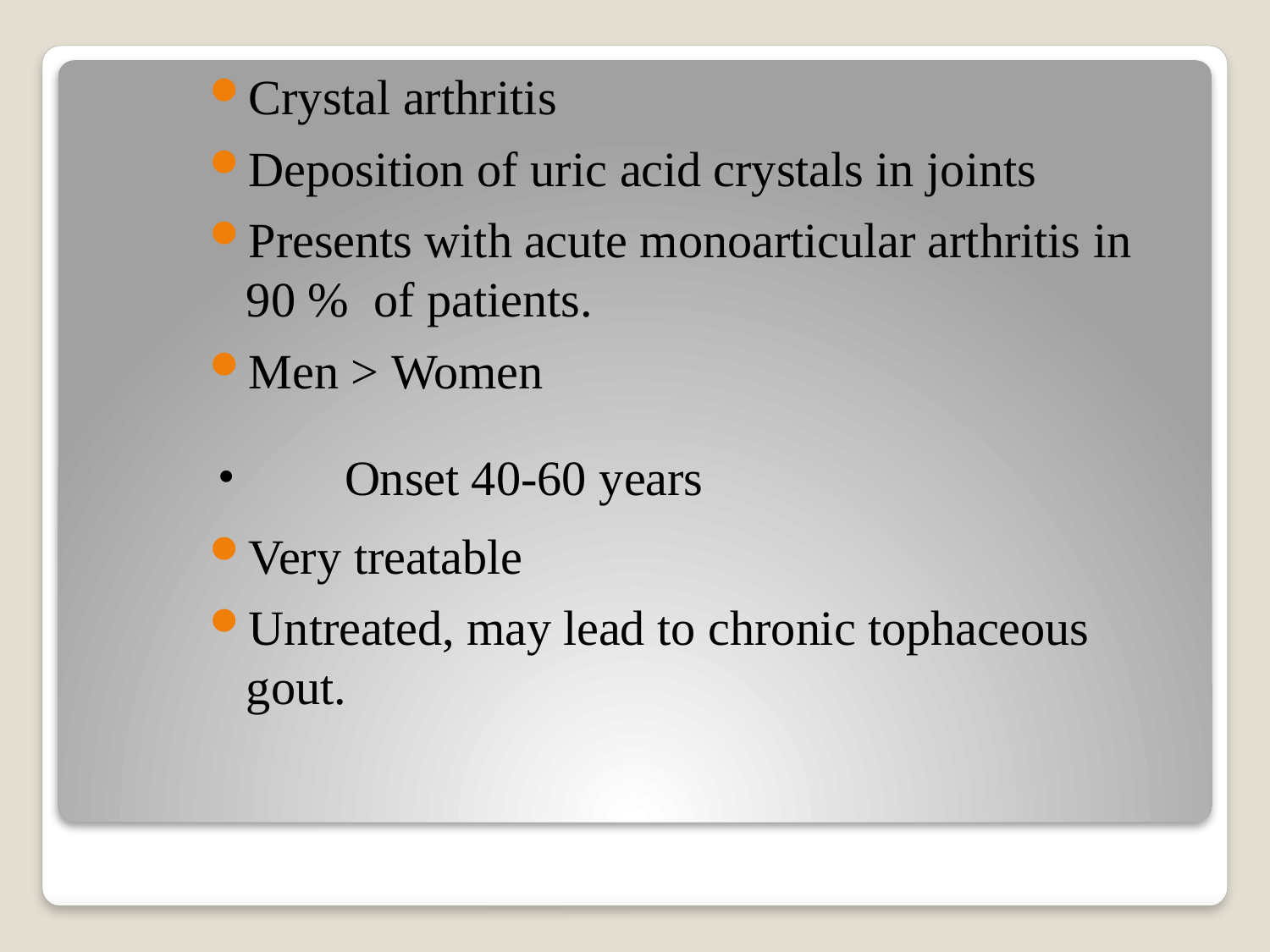

Crystal arthritis
Deposition of uric acid crystals in joints
Presents with acute monoarticular arthritis in 90 %  of patients.
Men > Women
 	•	Onset 40-60 years
Very treatable
Untreated, may lead to chronic tophaceous gout.